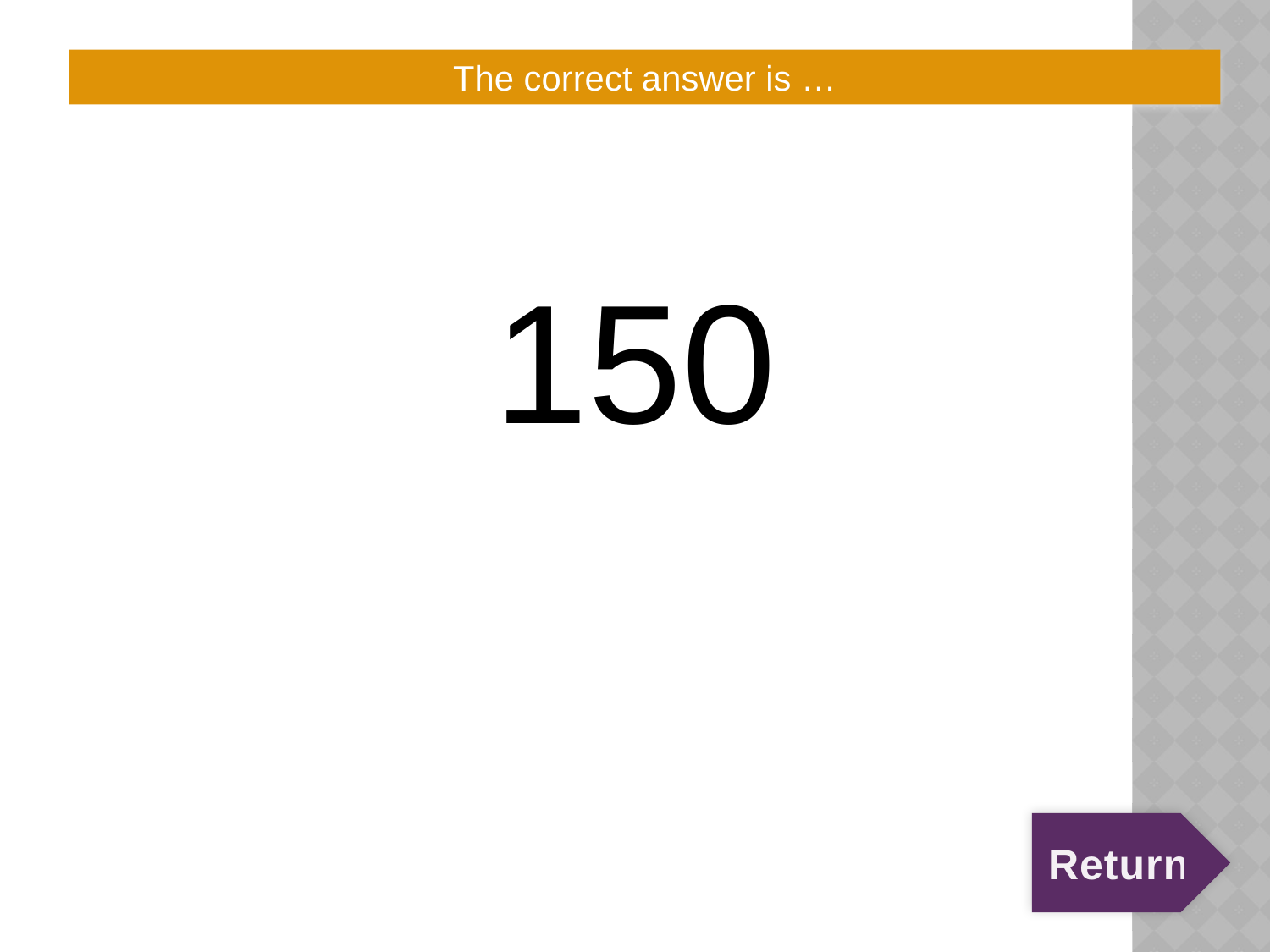

# 4:10:A
The correct answer is …
150
Return